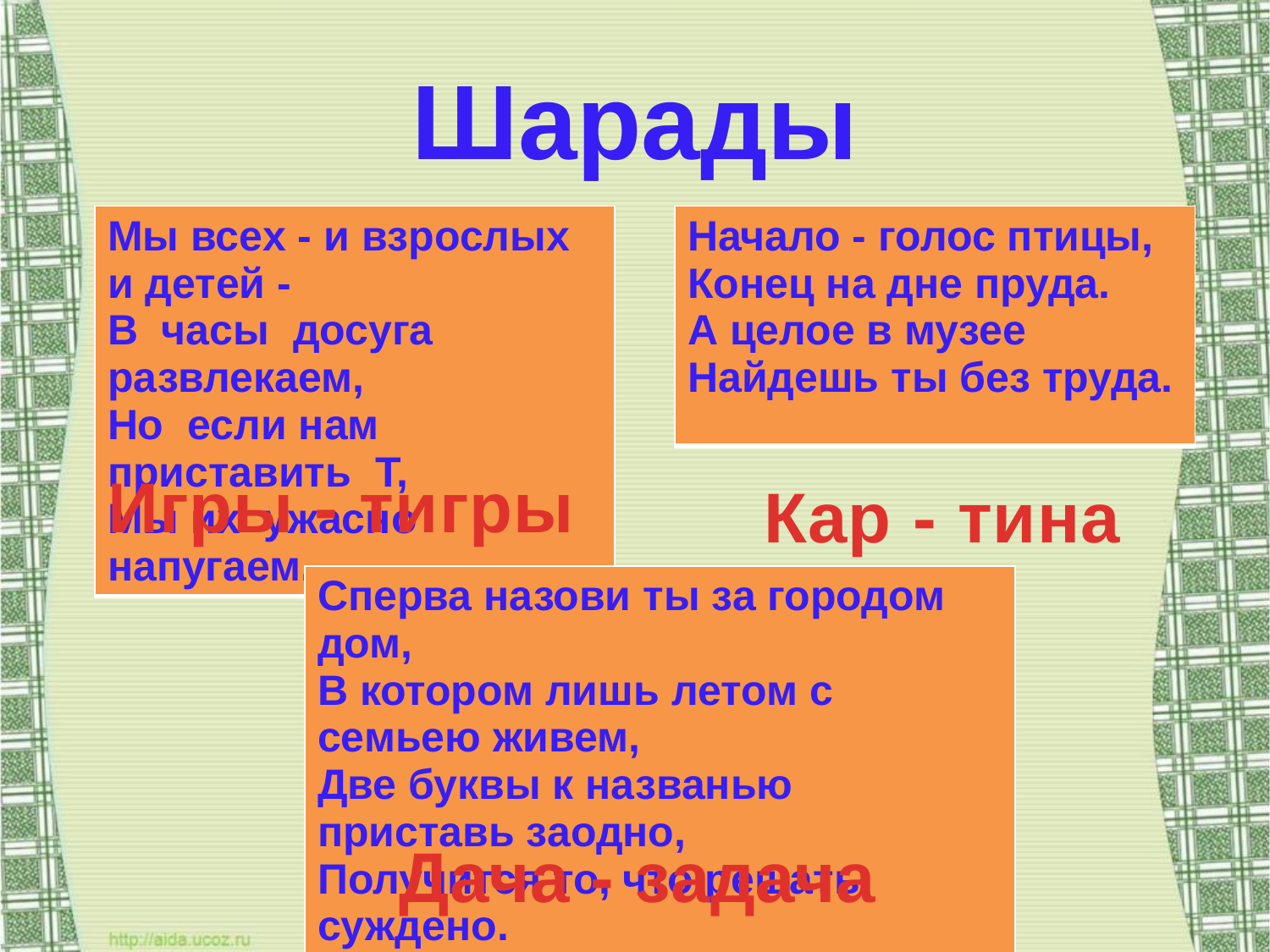

# Шарады
| Мы всех - и взрослых и детей - В часы досуга развлекаем, Но если нам приставить Т, Мы их ужасно напугаем. |
| --- |
| Начало - голос птицы, Конец на дне пруда. А целое в музее Найдешь ты без труда. |
| --- |
Игры - тигры
Кар - тина
| Сперва назови ты за городом дом, В котором лишь летом с семьею живем, Две буквы к названью приставь заодно, Получится то, что решать суждено. |
| --- |
Дача - задача